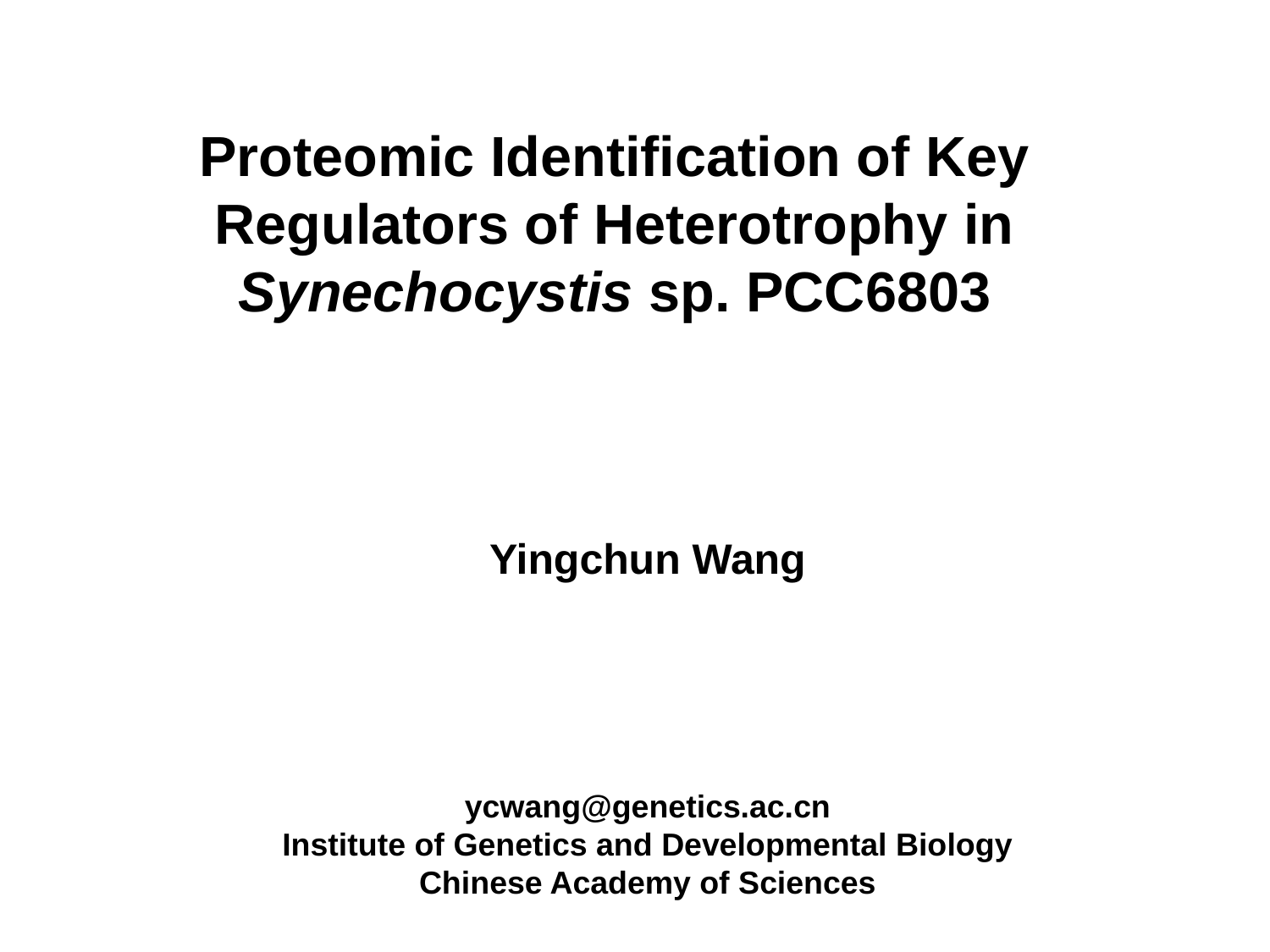

Proteomic Identification of Key Regulators of Heterotrophy in Synechocystis sp. PCC6803
Yingchun Wang

ycwang@genetics.ac.cn
Institute of Genetics and Developmental Biology
Chinese Academy of Sciences